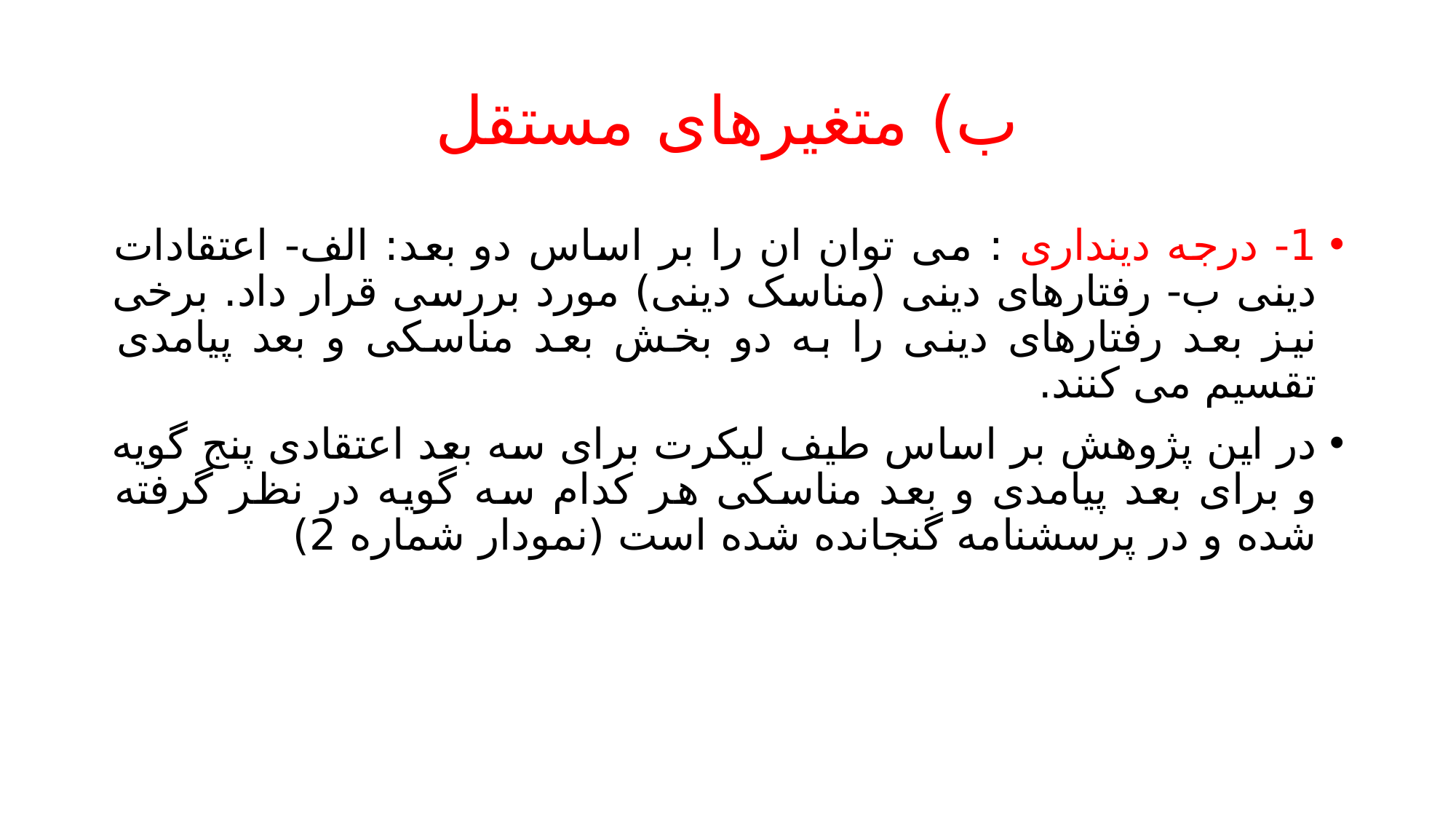

# ب) متغیرهای مستقل
1- درجه دینداری : می توان ان را بر اساس دو بعد: الف- اعتقادات دینی ب- رفتارهای دینی (مناسک دینی) مورد بررسی قرار داد. برخی نیز بعد رفتارهای دینی را به دو بخش بعد مناسکی و بعد پیامدی تقسیم می کنند.
در این پژوهش بر اساس طیف لیکرت برای سه بعد اعتقادی پنج گویه و برای بعد پیامدی و بعد مناسکی هر کدام سه گویه در نظر گرفته شده و در پرسشنامه گنجانده شده است (نمودار شماره 2)